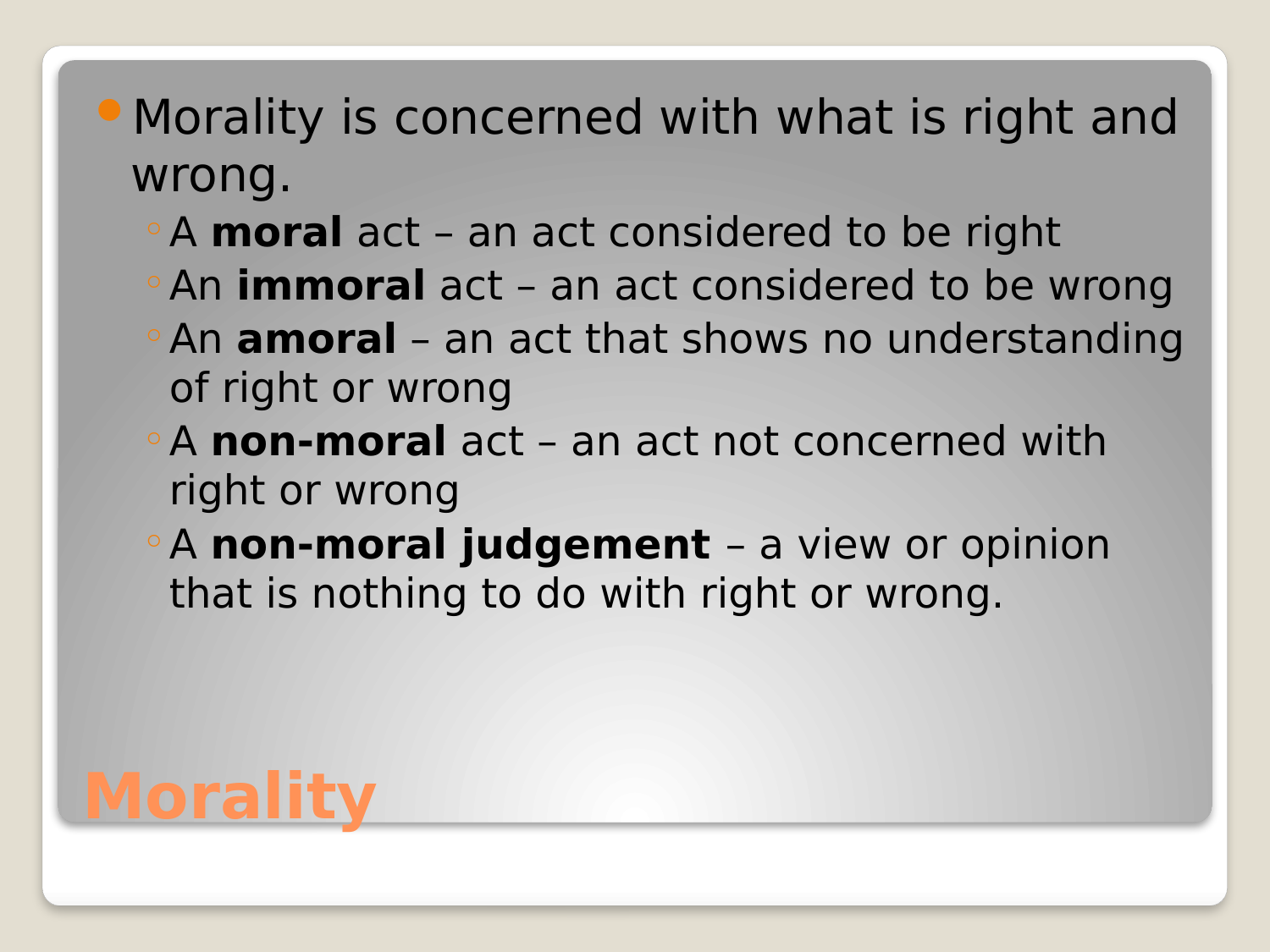

Morality is concerned with what is right and wrong.
A moral act – an act considered to be right
An immoral act – an act considered to be wrong
An amoral – an act that shows no understanding of right or wrong
A non-moral act – an act not concerned with right or wrong
A non-moral judgement – a view or opinion that is nothing to do with right or wrong.
# Morality